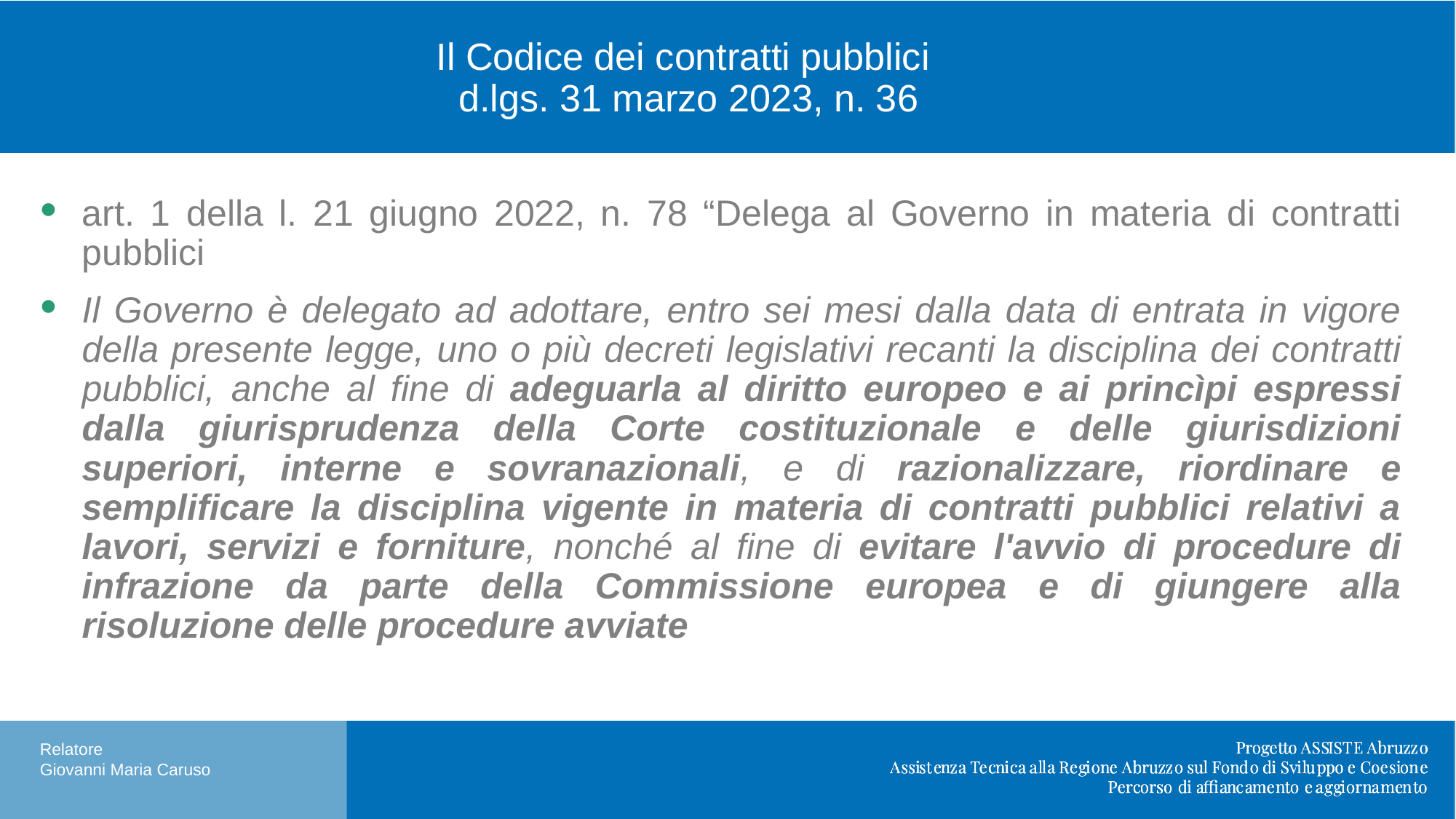

# Il Codice dei contratti pubblici d.lgs. 31 marzo 2023, n. 36
art. 1 della l. 21 giugno 2022, n. 78 “Delega al Governo in materia di contratti pubblici
Il Governo è delegato ad adottare, entro sei mesi dalla data di entrata in vigore della presente legge, uno o più decreti legislativi recanti la disciplina dei contratti pubblici, anche al fine di adeguarla al diritto europeo e ai princìpi espressi dalla giurisprudenza della Corte costituzionale e delle giurisdizioni superiori, interne e sovranazionali, e di razionalizzare, riordinare e semplificare la disciplina vigente in materia di contratti pubblici relativi a lavori, servizi e forniture, nonché al fine di evitare l'avvio di procedure di infrazione da parte della Commissione europea e di giungere alla risoluzione delle procedure avviate
Relatore
Giovanni Maria Caruso